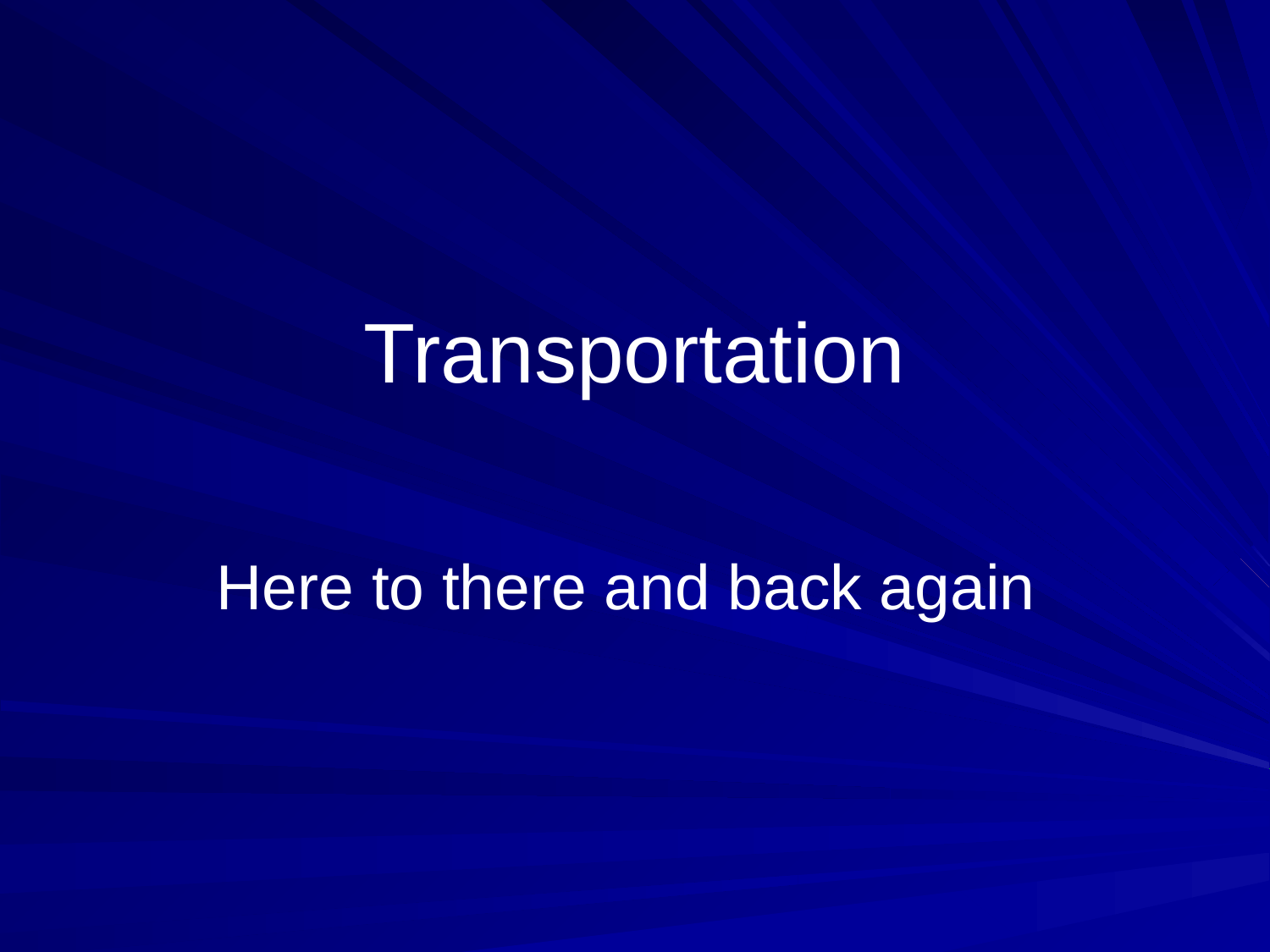

# Transportation
Here to there and back again